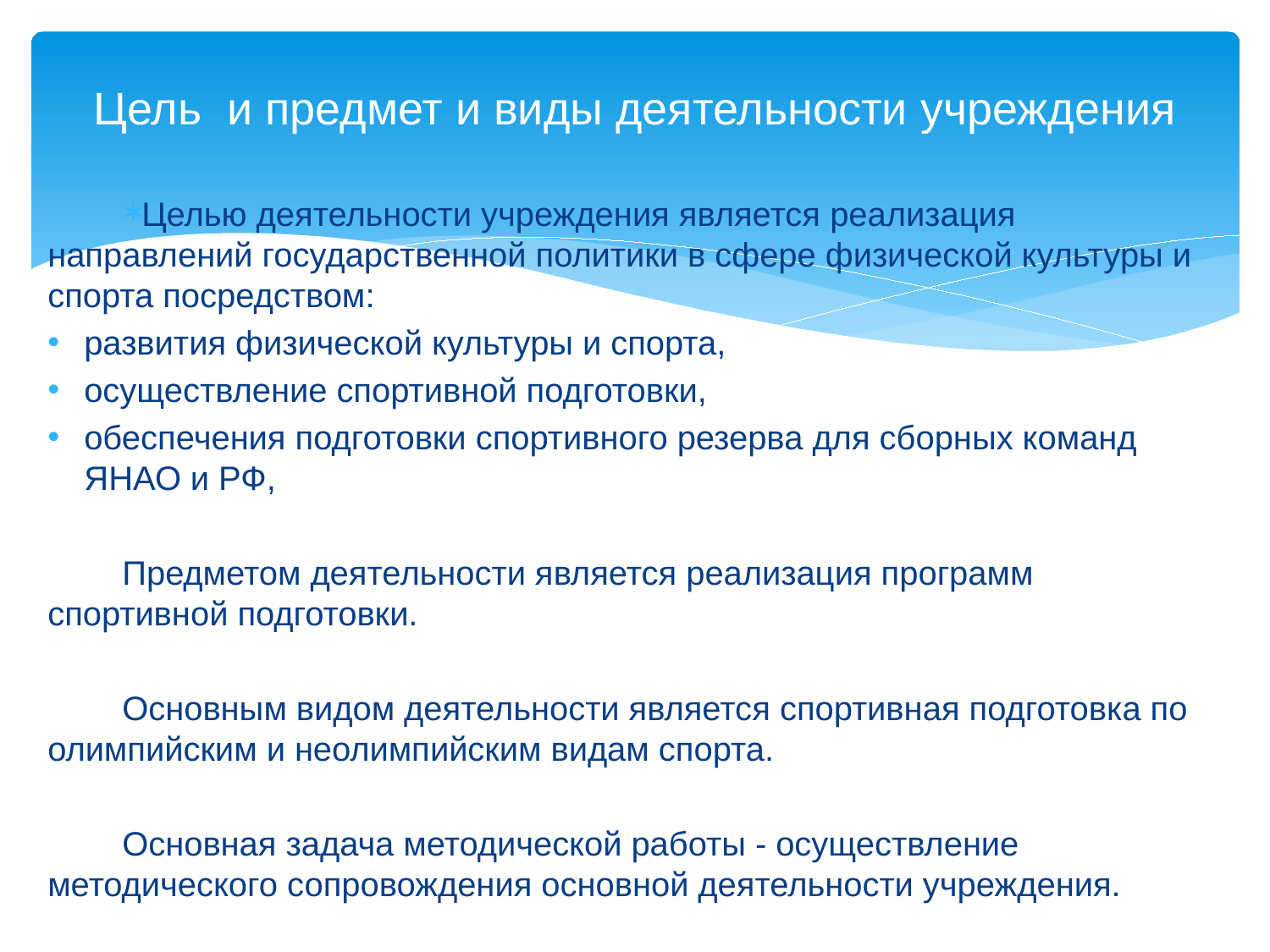

# Цель  и предмет и виды деятельности учреждения
Целью деятельности учреждения является реализация направлений государственной политики в сфере физической культуры и спорта посредством:
развития физической культуры и спорта,
осуществление спортивной подготовки,
обеспечения подготовки спортивного резерва для сборных команд ЯНАО и РФ,

        Предметом деятельности является реализация программ спортивной подготовки.

        Основным видом деятельности является спортивная подготовка по олимпийским и неолимпийским видам спорта.

        Основная задача методической работы - осуществление методического сопровождения основной деятельности учреждения.